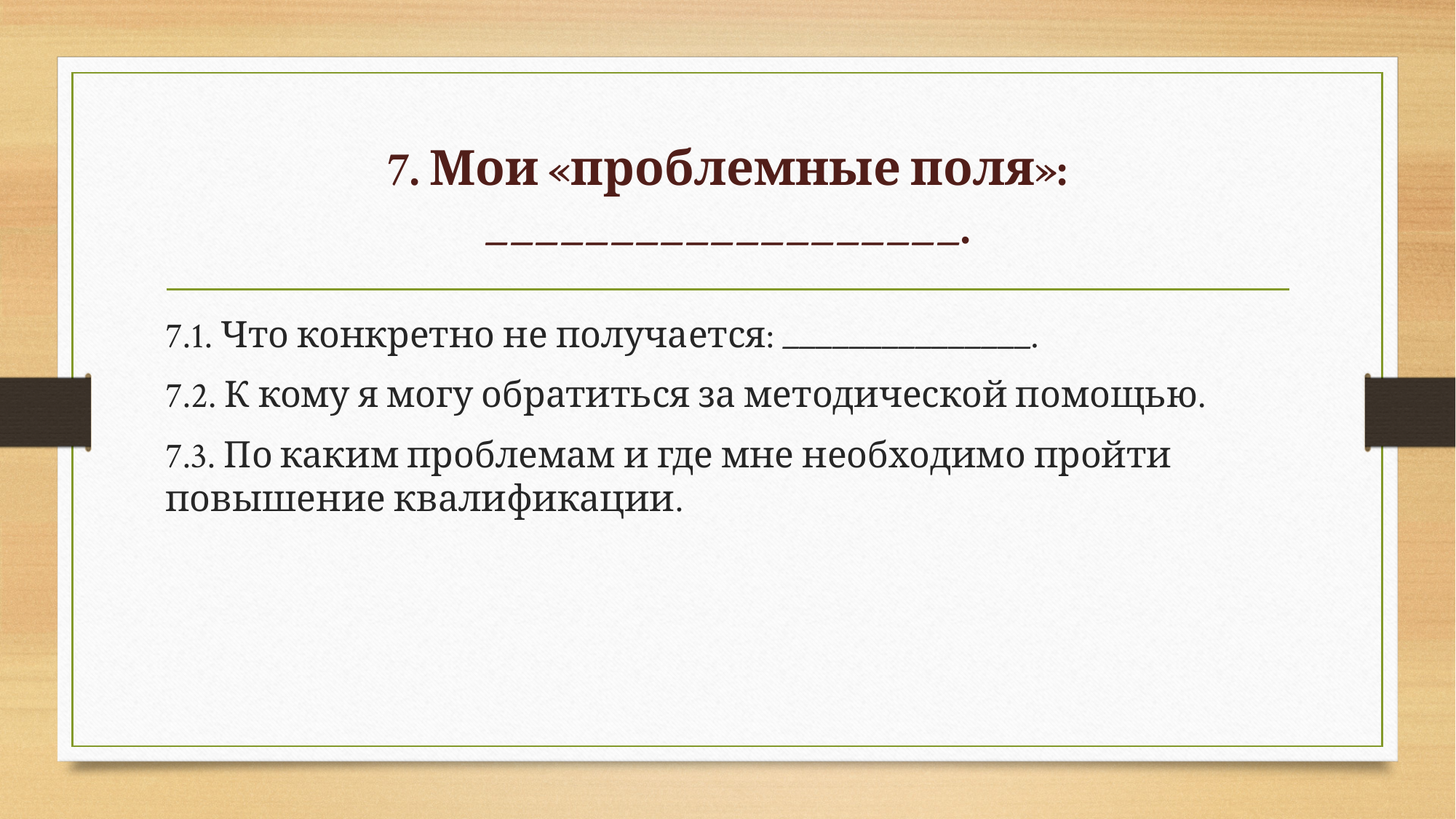

# 7. Мои «проблемные поля»: ___________________.
7.1. Что конкретно не получается: _______________.
7.2. К кому я могу обратиться за методической помощью.
7.3. По каким проблемам и где мне необходимо пройти повышение квалификации.